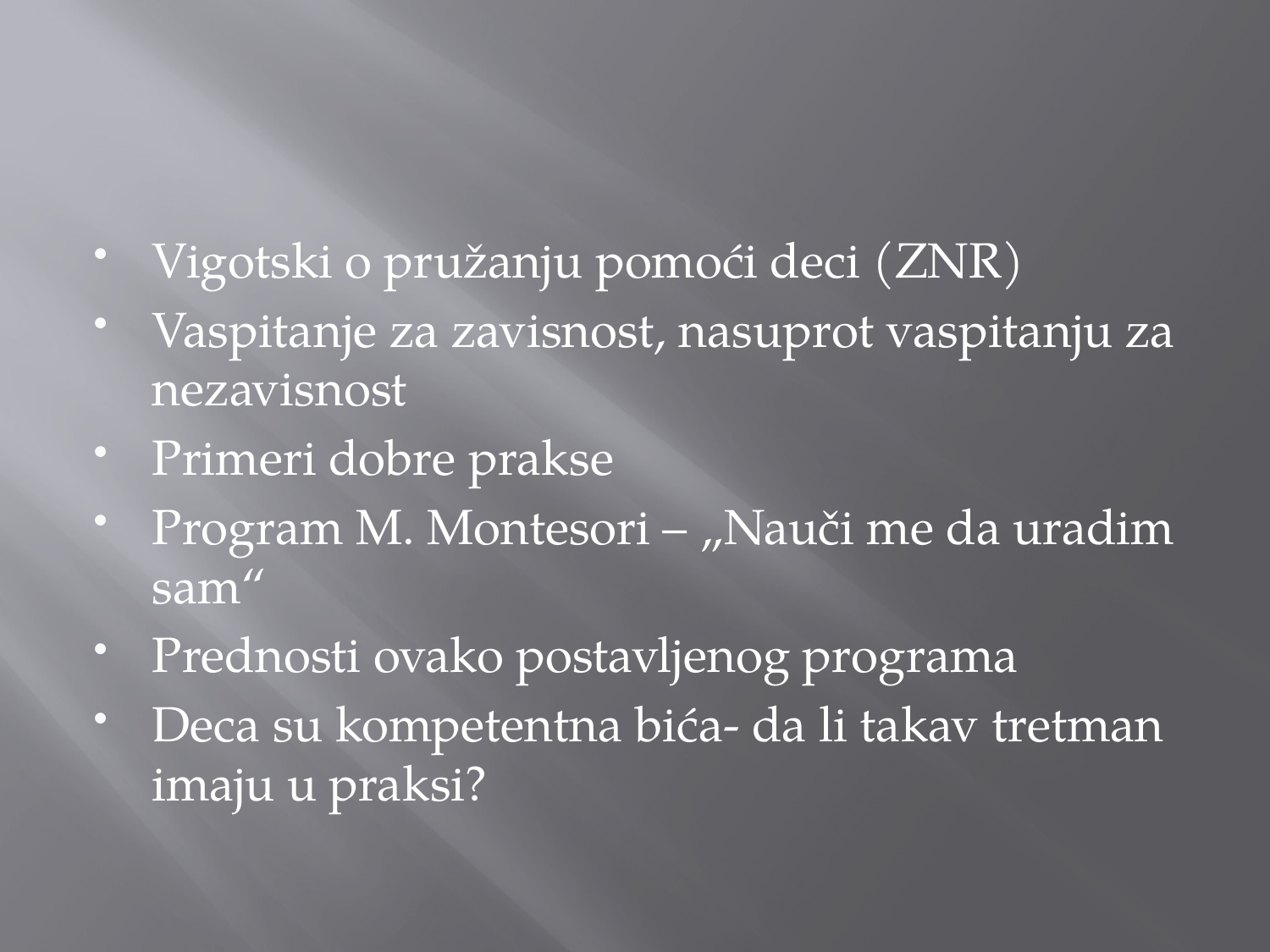

Vigotski o pružanju pomoći deci (ZNR)
Vaspitanje za zavisnost, nasuprot vaspitanju za nezavisnost
Primeri dobre prakse
Program M. Montesori – „Nauči me da uradim sam“
Prednosti ovako postavljenog programa
Deca su kompetentna bića- da li takav tretman imaju u praksi?